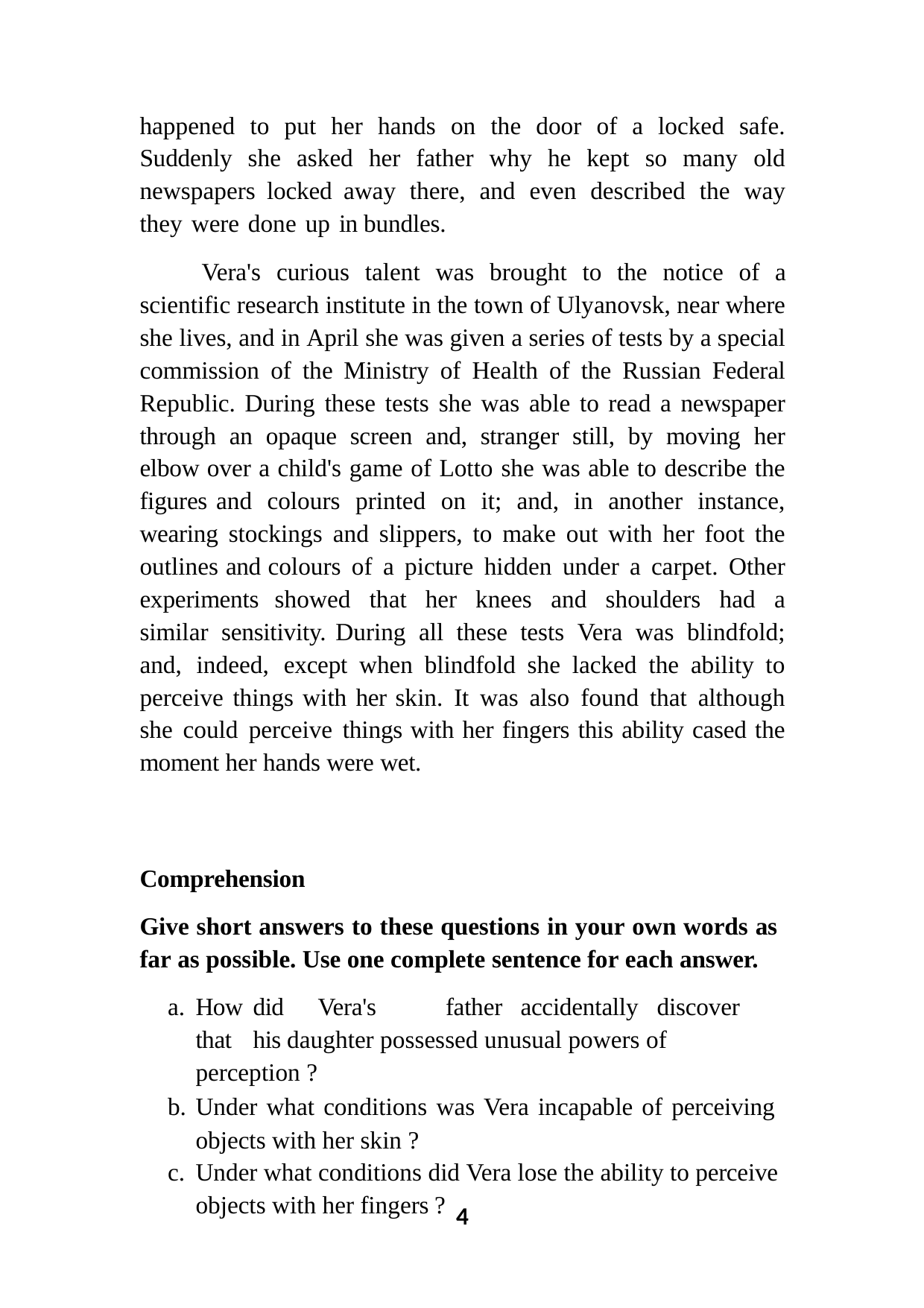

happened to put her hands on the door of a locked safe. Suddenly she asked her father why he kept so many old newspapers locked away there, and even described the way they were done up in bundles.
Vera's  curious  talent  was  brought  to  the  notice  of  a scientific research institute in the town of Ulyanovsk, near where she lives, and in April she was given a series of tests by a special commission of the Ministry of Health of the Russian Federal Republic. During these tests she was able to read a newspaper through an opaque screen and, stranger still, by moving her elbow over a child's game of Lotto she was able to describe the figures and colours printed on it; and, in another instance, wearing stockings and slippers, to make out with her foot the outlines and colours of a picture hidden under a carpet. Other experiments showed that her knees and shoulders had a similar sensitivity. During all these tests Vera was blindfold; and, indeed, except when blindfold she lacked the ability to perceive things with her skin. It was also found that although she could perceive things with her fingers this ability cased the moment her hands were wet.
Comprehension
Give short answers to these questions in your own words as far as possible. Use one complete sentence for each answer.
How	did	Vera's	father	accidentally	discover	that	his daughter possessed unusual powers of perception ?
Under what conditions was Vera incapable of perceiving objects with her skin ?
Under what conditions did Vera lose the ability to perceive objects with her fingers ?
4